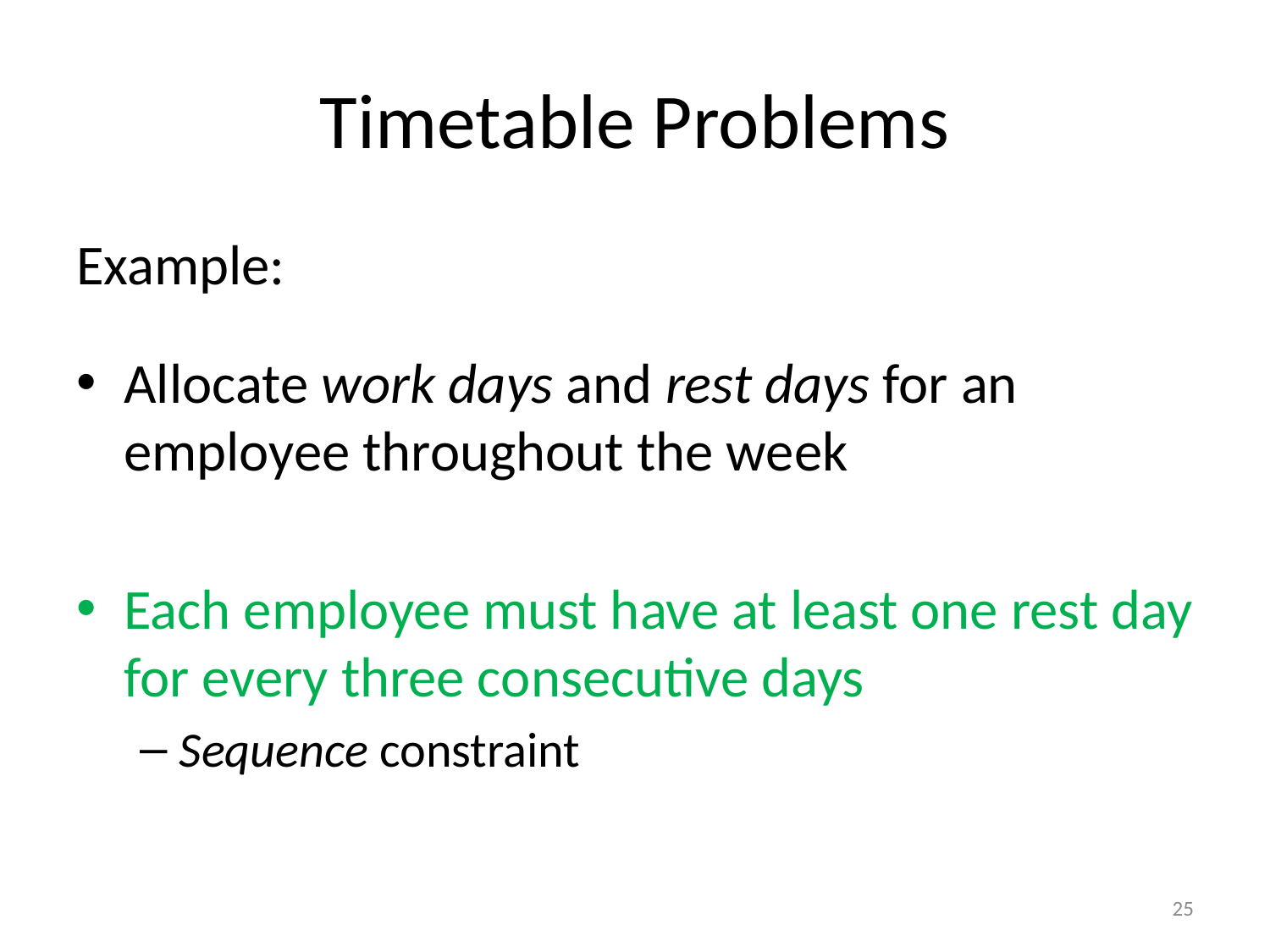

# Timetable Problems
Example:

Allocate work days and rest days for an employee throughout the week

Each employee must have at least one rest day for every three consecutive days
Sequence constraint
25